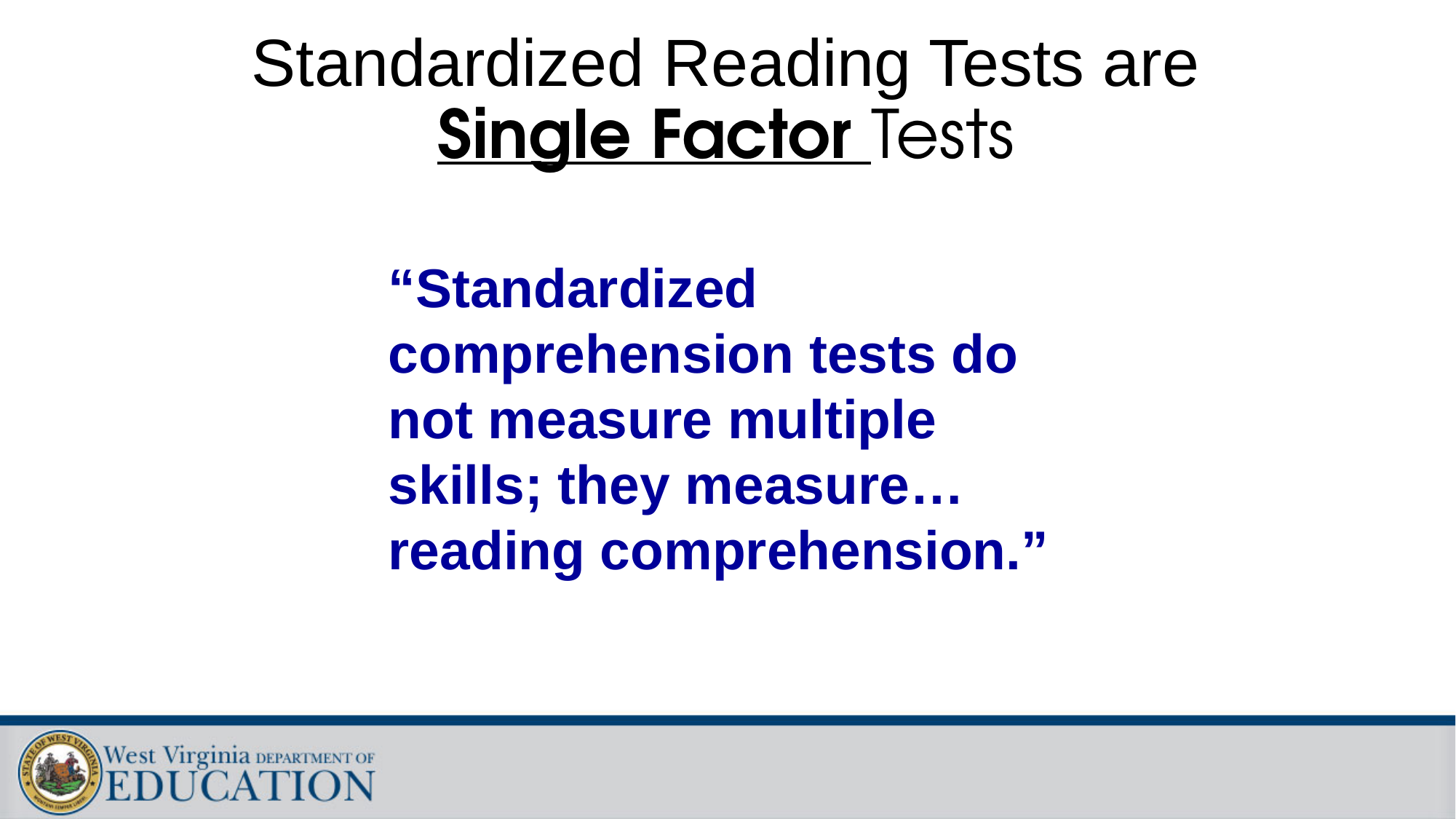

# Standardized Reading Tests are Single Factor Tests
“Standardized comprehension tests do not measure multiple skills; they measure…reading comprehension.”